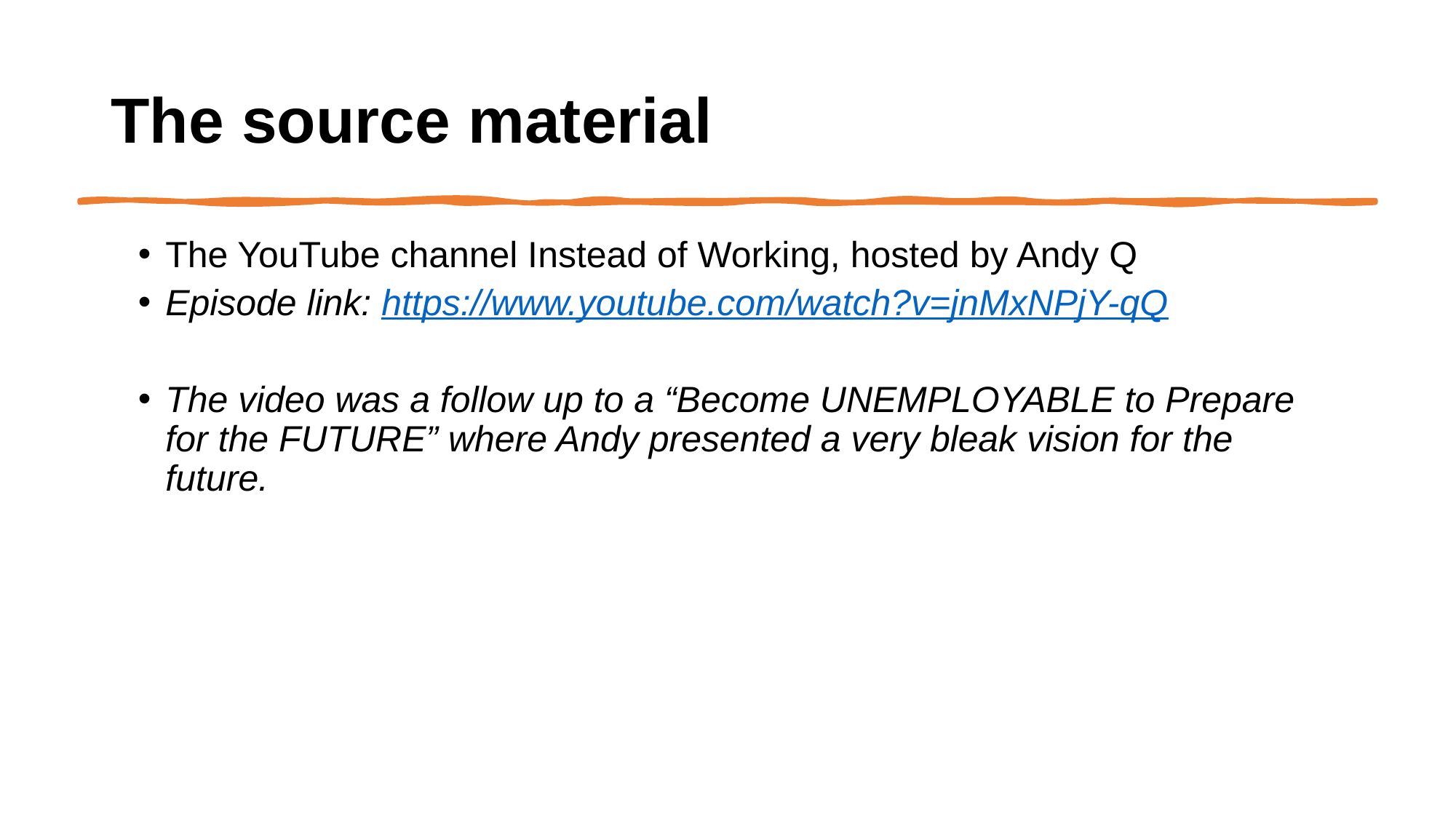

The source material

The YouTube channel Instead of Working, hosted by Andy Q
Episode link: https://www.youtube.com/watch?v=jnMxNPjY-qQ

The video was a follow up to a “Become UNEMPLOYABLE to Prepare for the FUTURE” where Andy presented a very bleak vision for the future.